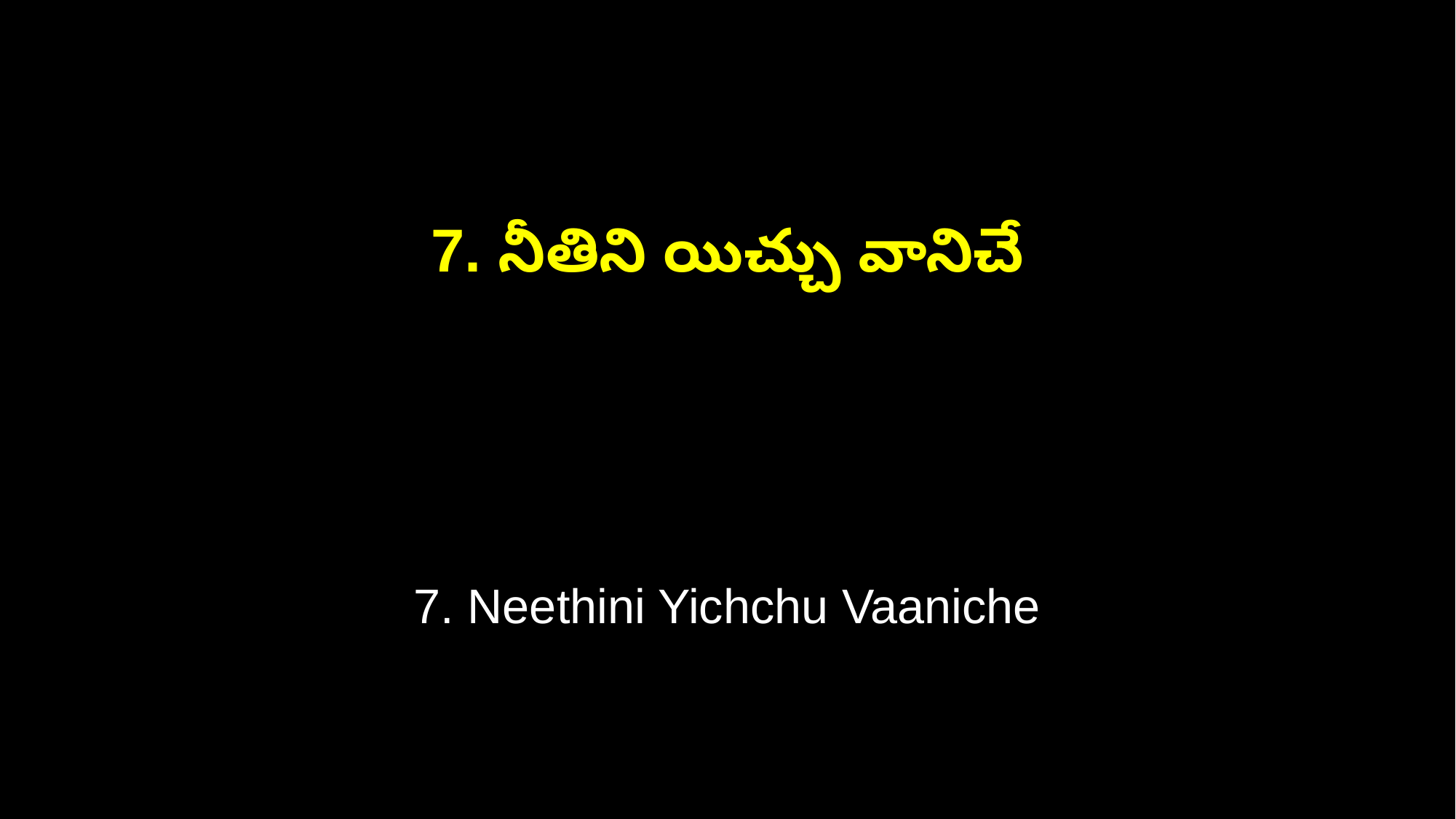

7. నీతిని యిచ్చు వానిచే
7. Neethini Yichchu Vaaniche